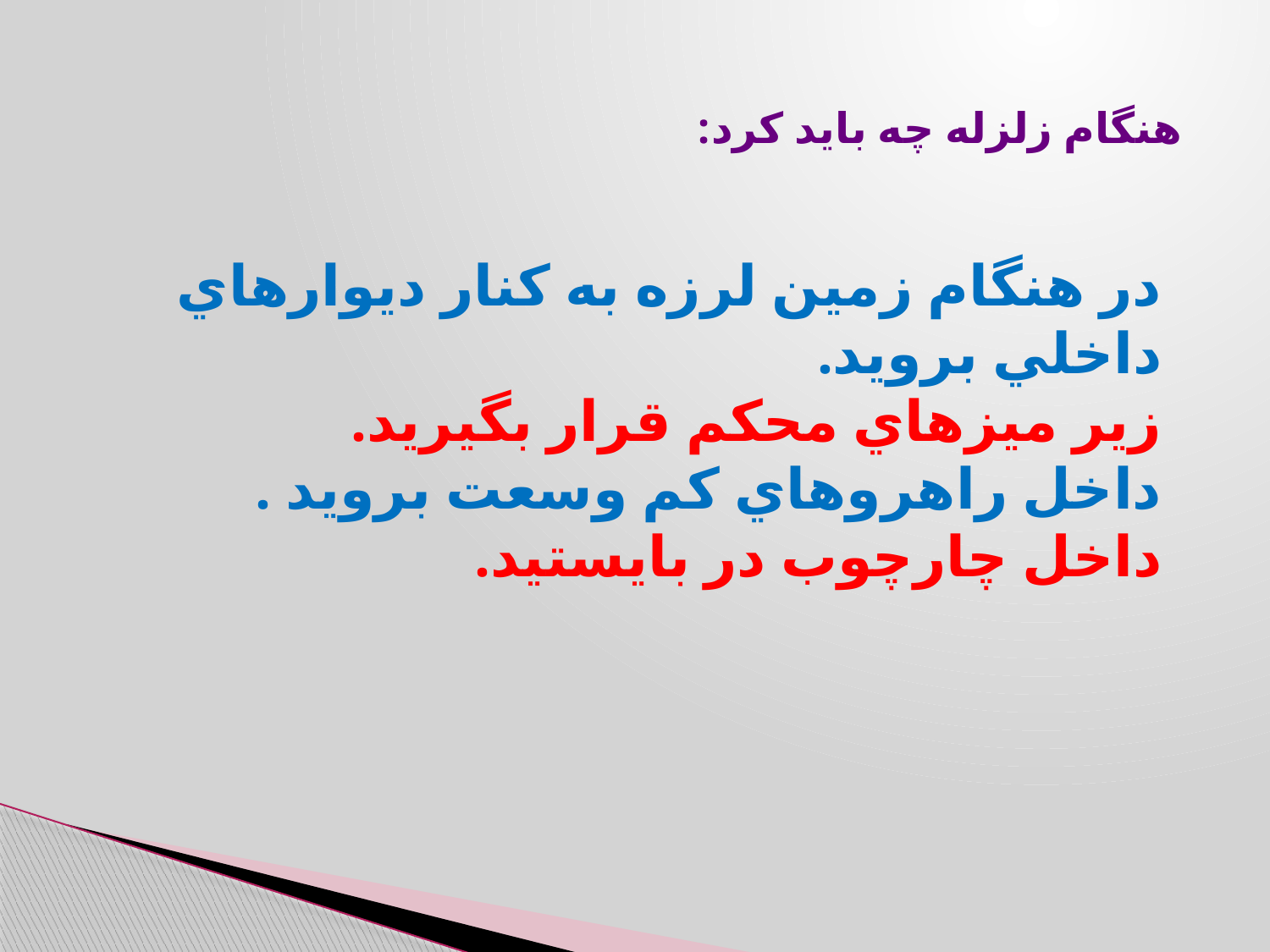

هنگام زلزله چه باید کرد:
در هنگام زمين لرزه به كنار ديوارهاي داخلي برويد.
زير ميزهاي محكم قرار بگيريد.
داخل راهروهاي كم وسعت برويد .
داخل چارچوب در بايستيد.